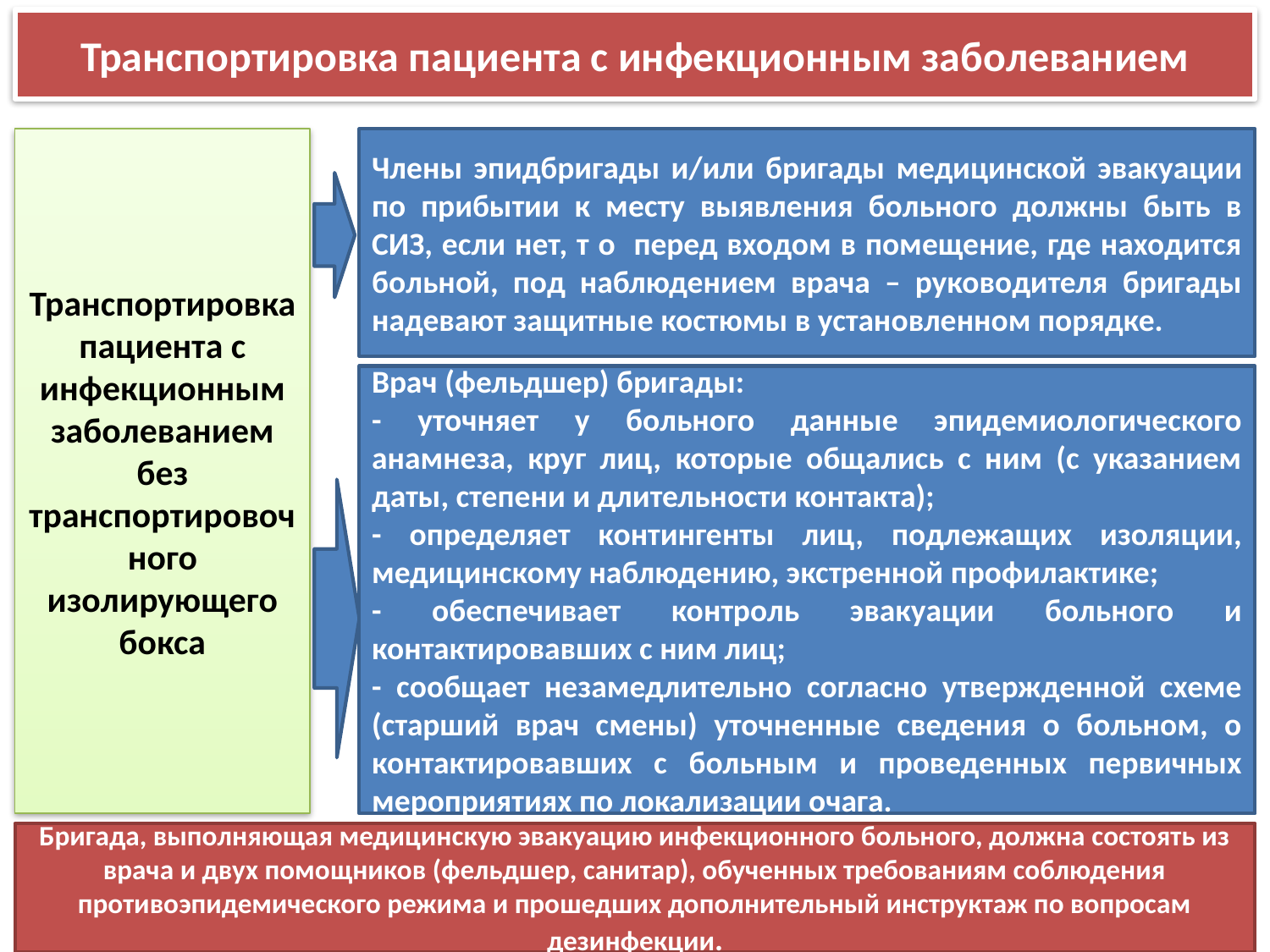

Транспортировка пациента с инфекционным заболеванием
Транспортировка пациента с инфекционным заболеванием без
транспортировочного изолирующего бокса
Члены эпидбригады и/или бригады медицинской эвакуации по прибытии к месту выявления больного должны быть в СИЗ, если нет, т о  перед входом в помещение, где находится больной, под наблюдением врача – руководителя бригады надевают защитные костюмы в установленном порядке.

Врач (фельдшер) бригады:
- уточняет у больного данные эпидемиологического анамнеза, круг лиц, которые общались с ним (с указанием даты, степени и длительности контакта);
- определяет контингенты лиц, подлежащих изоляции, медицинскому наблюдению, экстренной профилактике;
- обеспечивает контроль эвакуации больного и контактировавших с ним лиц;
- сообщает незамедлительно согласно утвержденной схеме (старший врач смены) уточненные сведения о больном, о контактировавших с больным и проведенных первичных мероприятиях по локализации очага.

Бригада, выполняющая медицинскую эвакуацию инфекционного больного, должна состоять из врача и двух помощников (фельдшер, санитар), обученных требованиям соблюдения противоэпидемического режима и прошедших дополнительный инструктаж по вопросам дезинфекции.